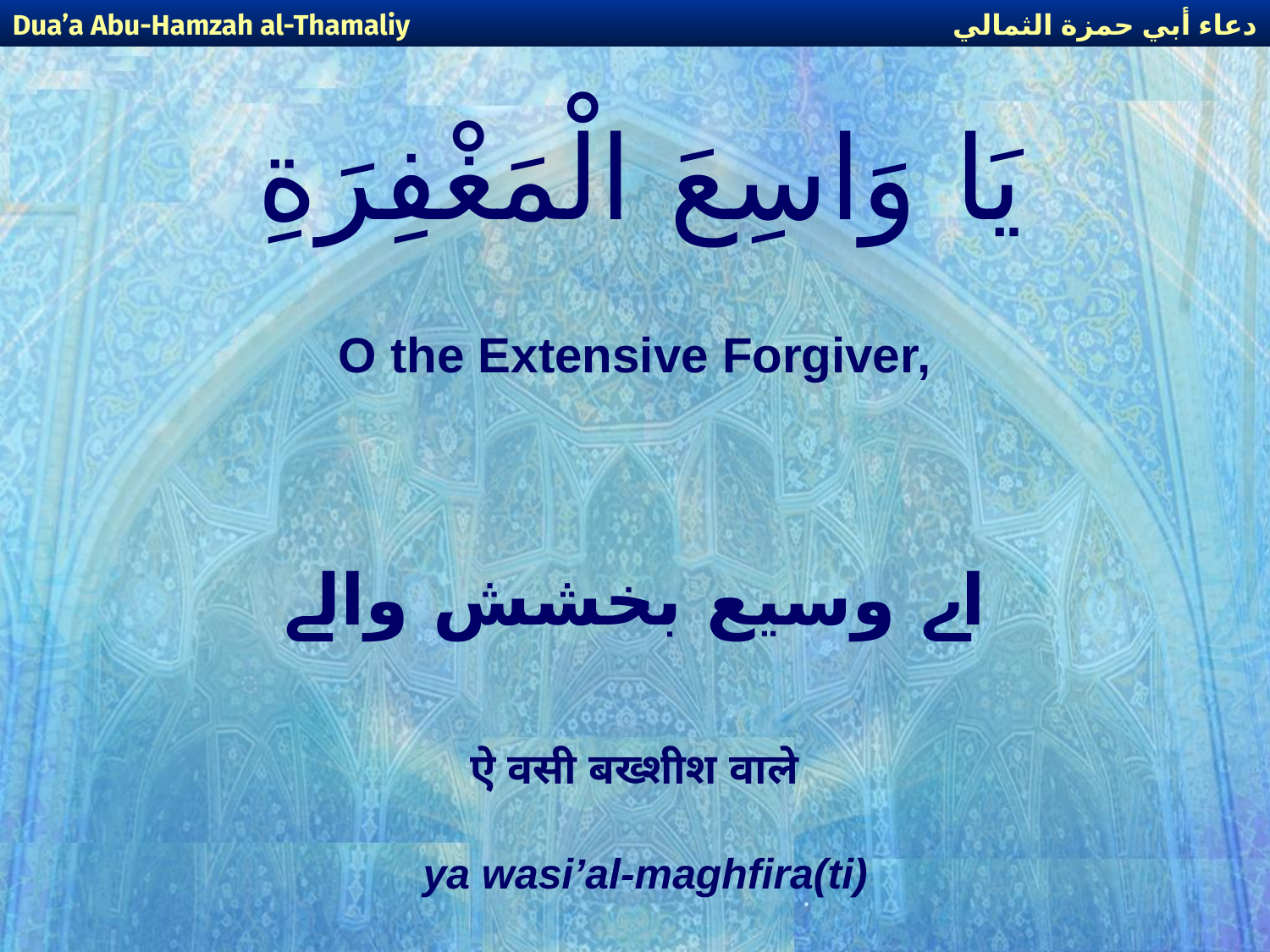

دعاء أبي حمزة الثمالي
Dua’a Abu-Hamzah al-Thamaliy
# يَا وَاسِعَ الْمَغْفِرَةِ
O the Extensive Forgiver,
اے وسیع بخشش والے
ऐ वसी बख्शीश वाले
ya wasi’al-maghfira(ti)